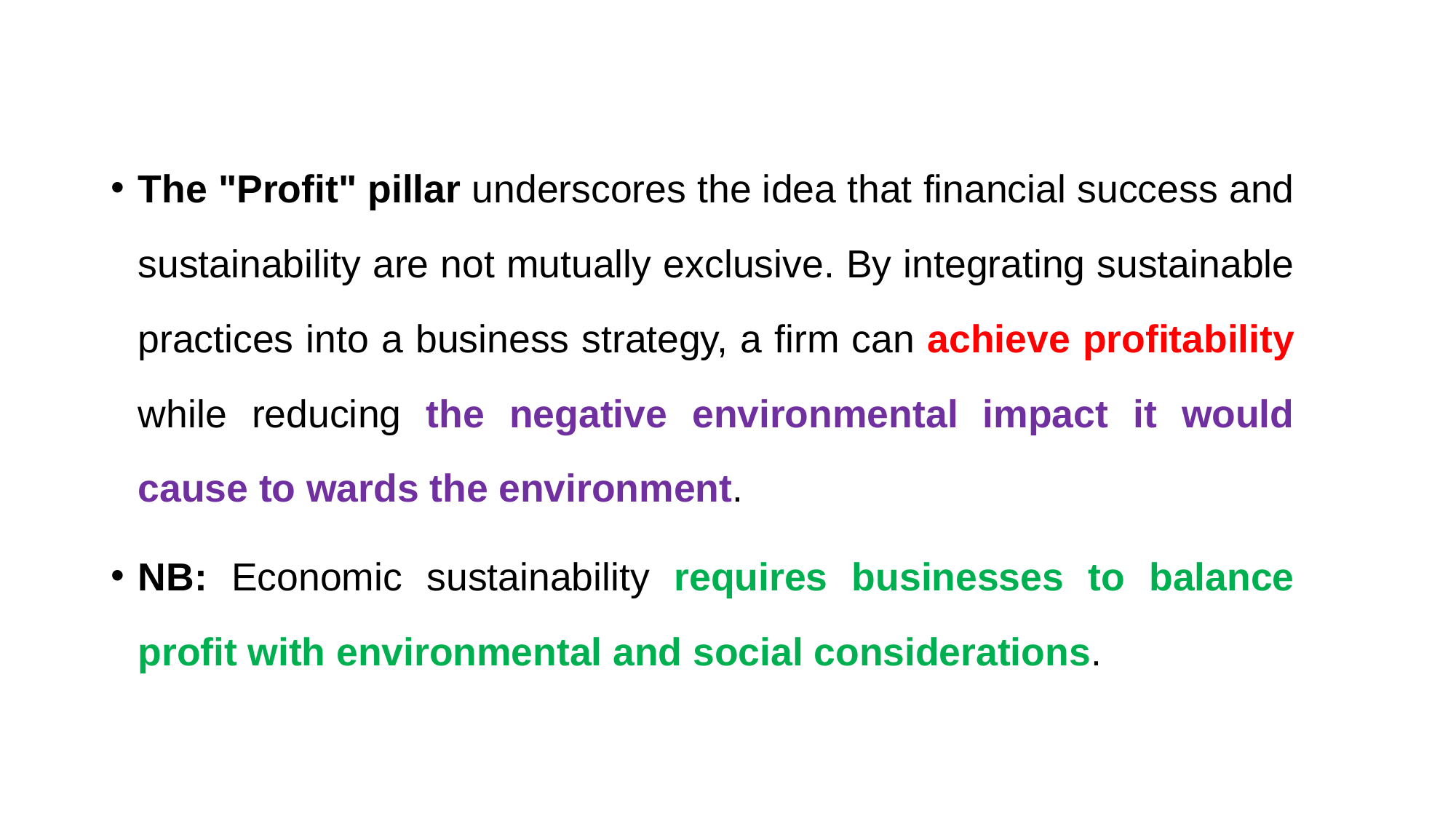

The "Profit" pillar underscores the idea that financial success and sustainability are not mutually exclusive. By integrating sustainable practices into a business strategy, a firm can achieve profitability while reducing the negative environmental impact it would cause to wards the environment.
NB: Economic sustainability requires businesses to balance profit with environmental and social considerations.